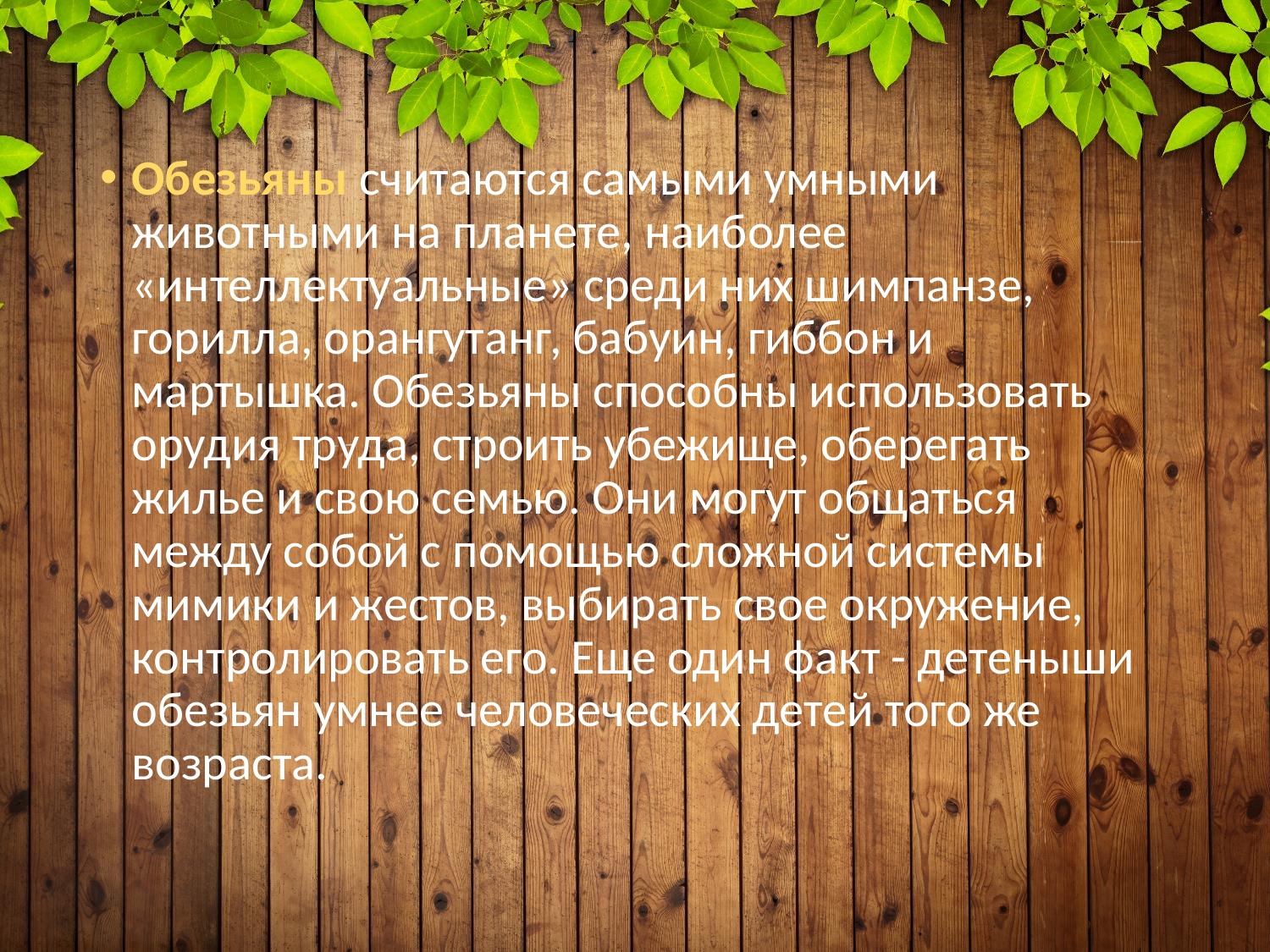

Обезьяны считаются самыми умными животными на планете, наиболее «интеллектуальные» среди них шимпанзе, горилла, орангутанг, бабуин, гиббон и мартышка. Обезьяны способны использовать орудия труда, строить убежище, оберегать жилье и свою семью. Они могут общаться между собой с помощью сложной системы мимики и жестов, выбирать свое окружение, контролировать его. Еще один факт - детеныши обезьян умнее человеческих детей того же возраста.